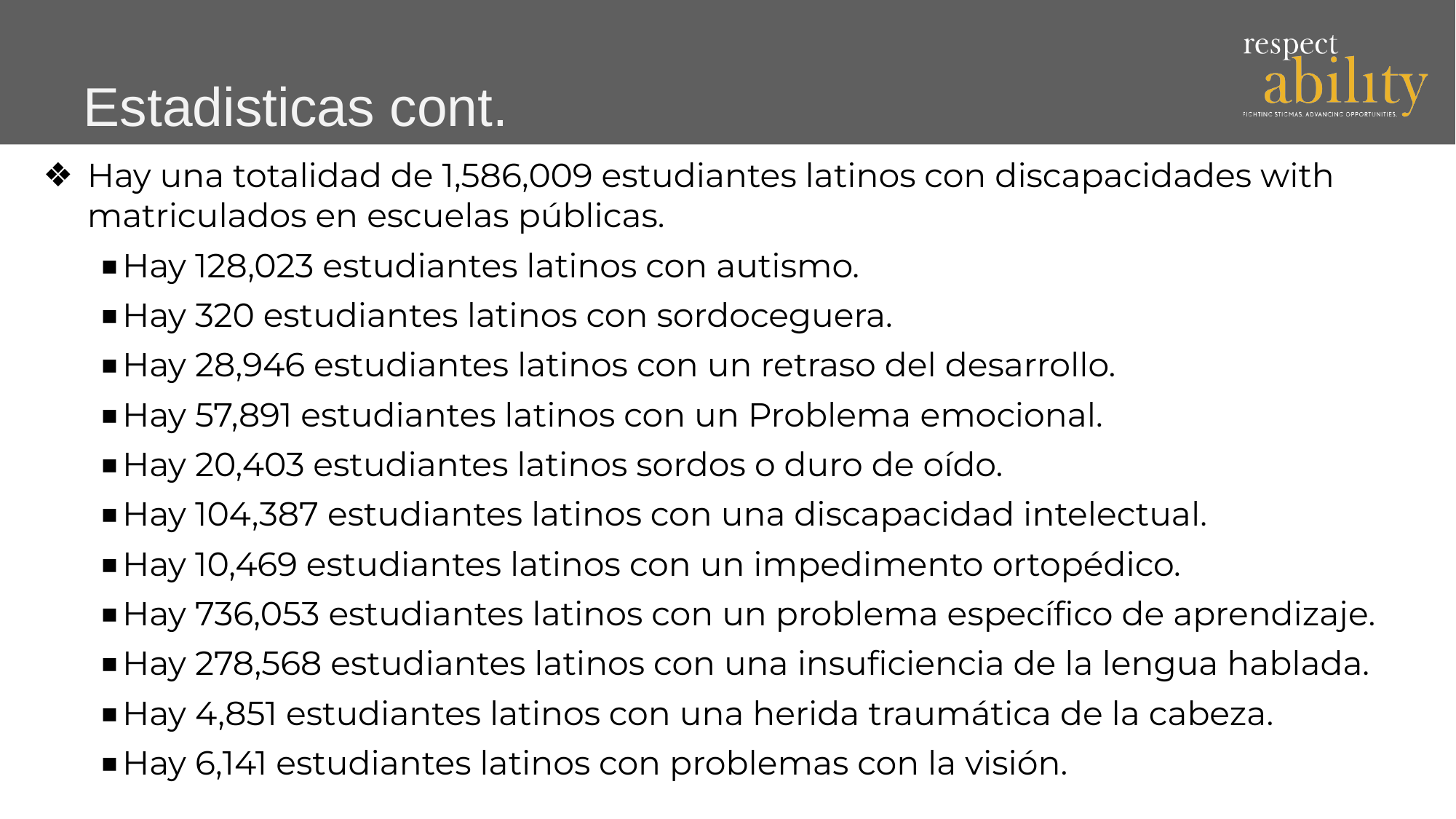

# Estadisticas cont.
Hay una totalidad de 1,586,009 estudiantes latinos con discapacidades with matriculados en escuelas públicas.
Hay 128,023 estudiantes latinos con autismo.
Hay 320 estudiantes latinos con sordoceguera.
Hay 28,946 estudiantes latinos con un retraso del desarrollo.
Hay 57,891 estudiantes latinos con un Problema emocional.
Hay 20,403 estudiantes latinos sordos o duro de oído.
Hay 104,387 estudiantes latinos con una discapacidad intelectual.
Hay 10,469 estudiantes latinos con un impedimento ortopédico.
Hay 736,053 estudiantes latinos con un problema específico de aprendizaje.
Hay 278,568 estudiantes latinos con una insuficiencia de la lengua hablada.
Hay 4,851 estudiantes latinos con una herida traumática de la cabeza.
Hay 6,141 estudiantes latinos con problemas con la visión.